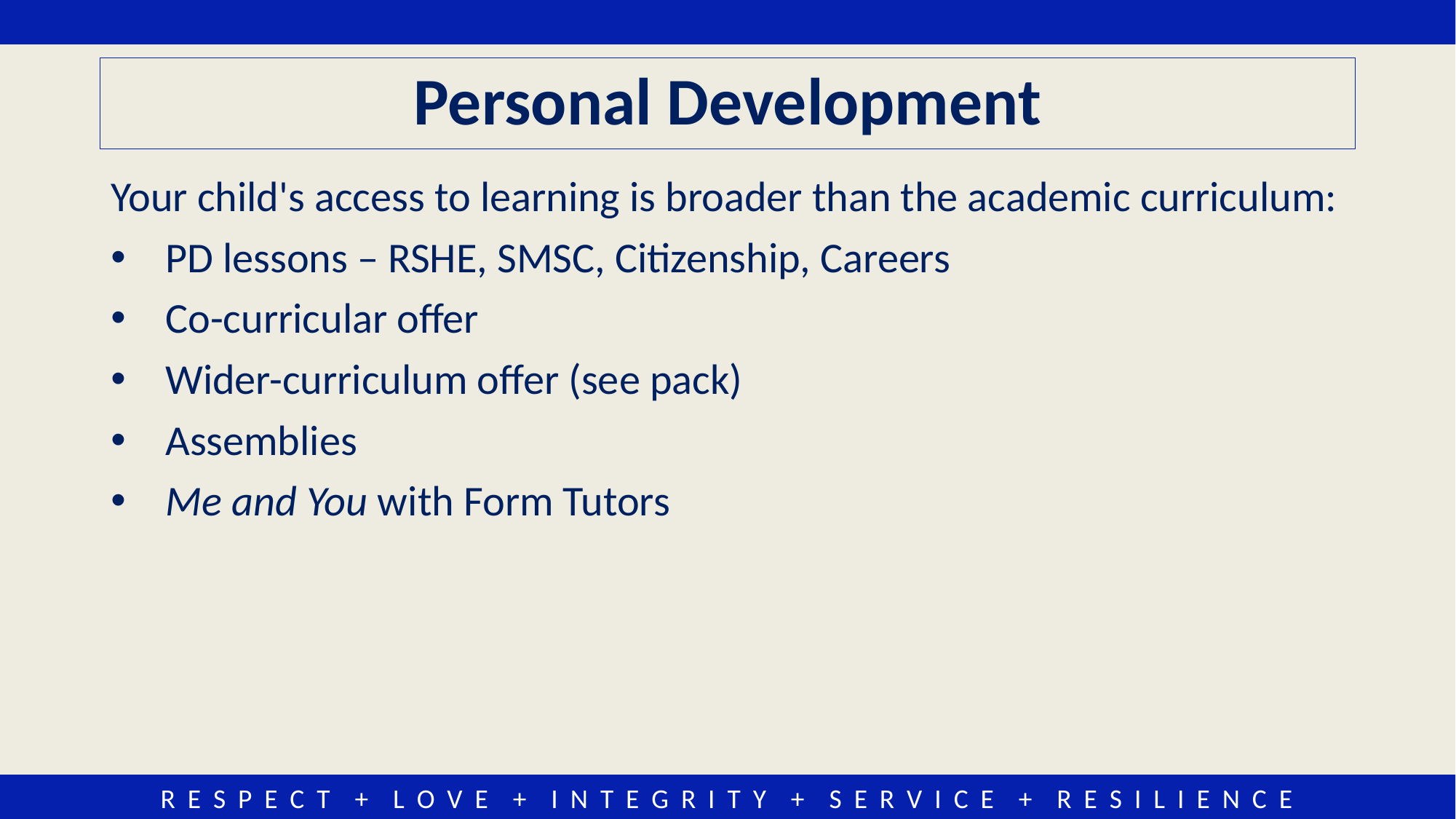

# Personal Development
Your child's access to learning is broader than the academic curriculum:
PD lessons – RSHE, SMSC, Citizenship, Careers
Co-curricular offer
Wider-curriculum offer (see pack)
Assemblies
Me and You with Form Tutors